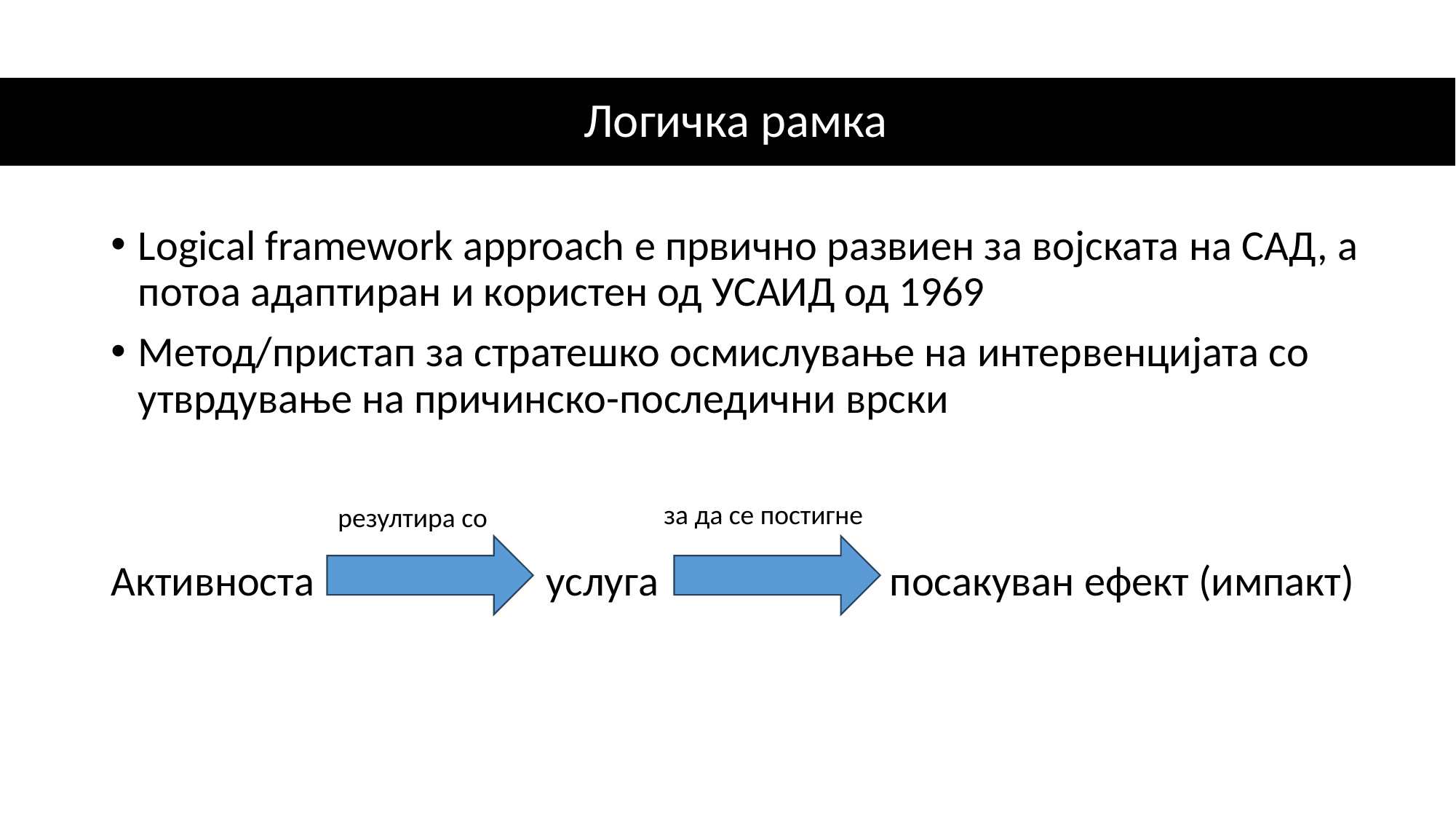

# Логичка рамка

Logical framework approach е првично развиен за војската на САД, а потоа адаптиран и користен од УСАИД од 1969
Метод/пристап за стратешко осмислување на интервенцијата со утврдување на причинско-последични врски

Активноста                        услуга                        посакуван ефект (импакт)
за да се постигне
резултира со